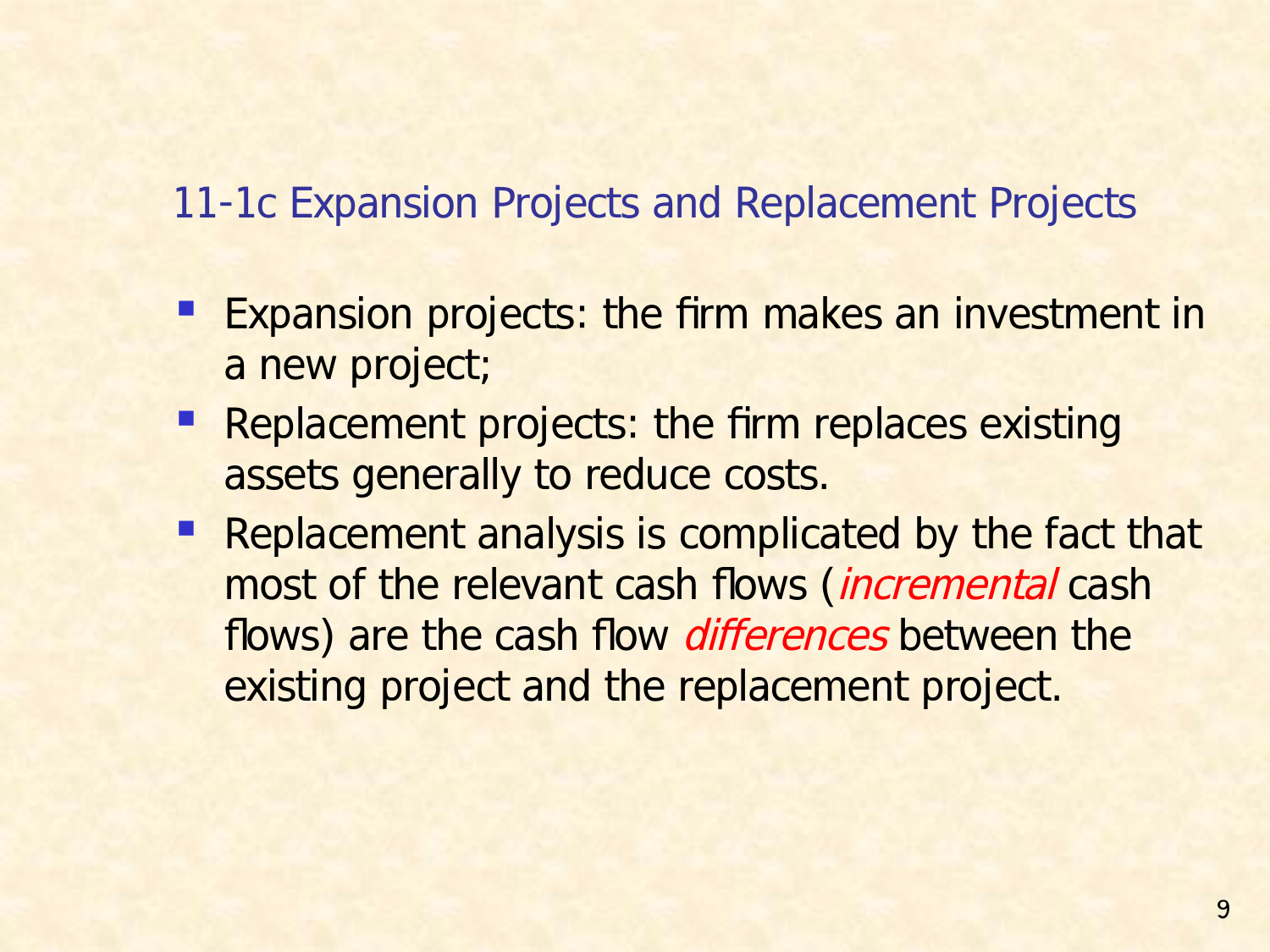

# 11-1c Expansion Projects and Replacement Projects
Expansion projects: the firm makes an investment in a new project;
Replacement projects: the firm replaces existing assets generally to reduce costs.
Replacement analysis is complicated by the fact that most of the relevant cash flows (incremental cash flows) are the cash flow differences between the existing project and the replacement project.

9